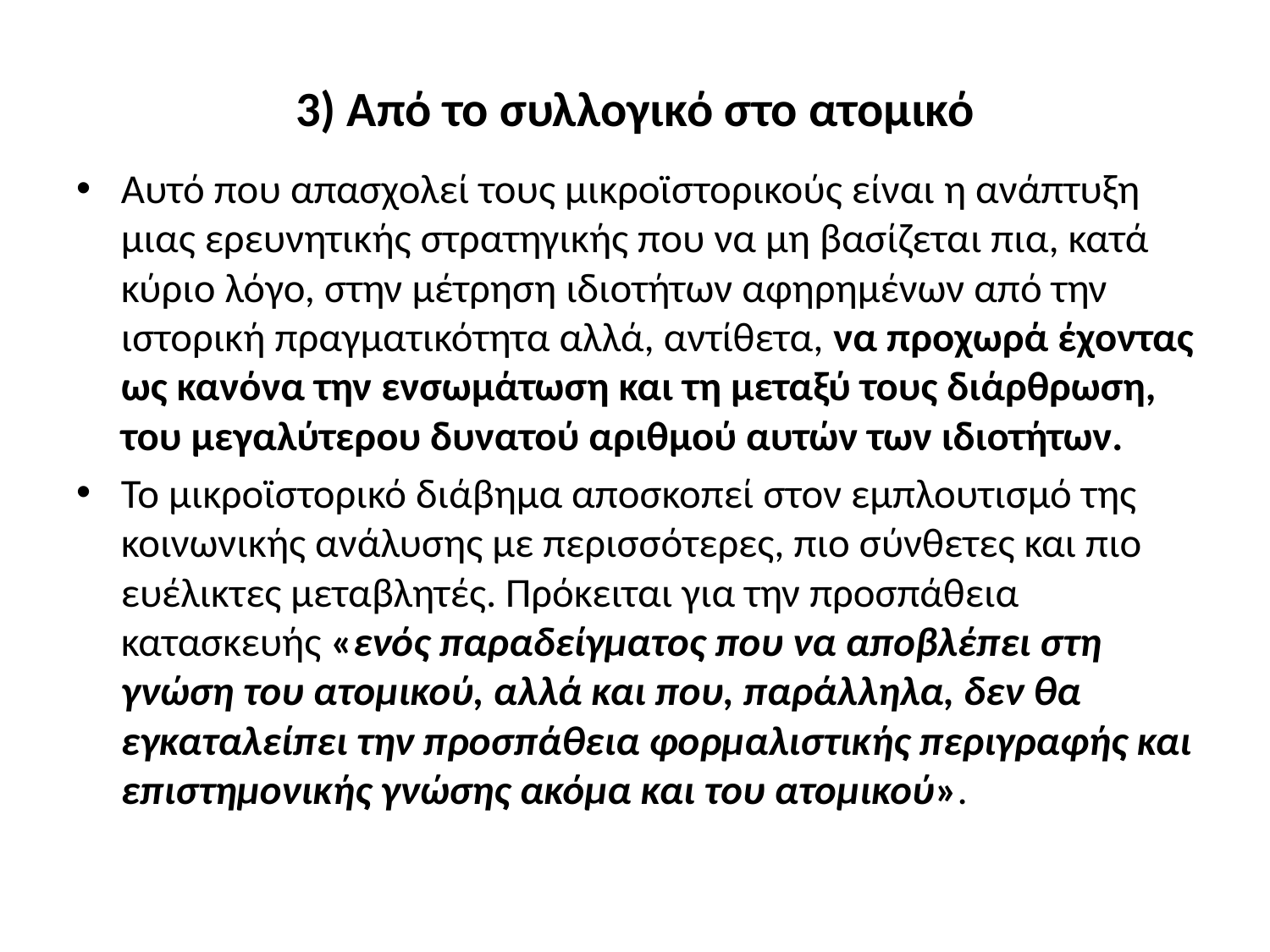

# 3) Από το συλλογικό στο ατομικό
Αυτό που απασχολεί τους μικροϊστορικούς είναι η ανάπτυξη μιας ερευνητικής στρατηγικής που να μη βασίζεται πια, κατά κύριο λόγο, στην μέτρηση ιδιοτήτων αφηρημένων από την ιστορική πραγματικότητα αλλά, αντίθετα, να προχωρά έχοντας ως κανόνα την ενσωμάτωση και τη μεταξύ τους διάρθρωση, του μεγαλύτερου δυνατού αριθμού αυτών των ιδιοτήτων.
Το μικροϊστορικό διάβημα αποσκοπεί στον εμπλουτισμό της κοινωνικής ανάλυσης με περισσότερες, πιο σύνθετες και πιο ευέλικτες μεταβλητές. Πρόκειται για την προσπάθεια κατασκευής «ενός παραδείγματος που να αποβλέπει στη γνώση του ατομικού, αλλά και που, παράλληλα, δεν θα εγκαταλείπει την προσπάθεια φορμαλιστικής περιγραφής και επιστημονικής γνώσης ακόμα και του ατομικού».